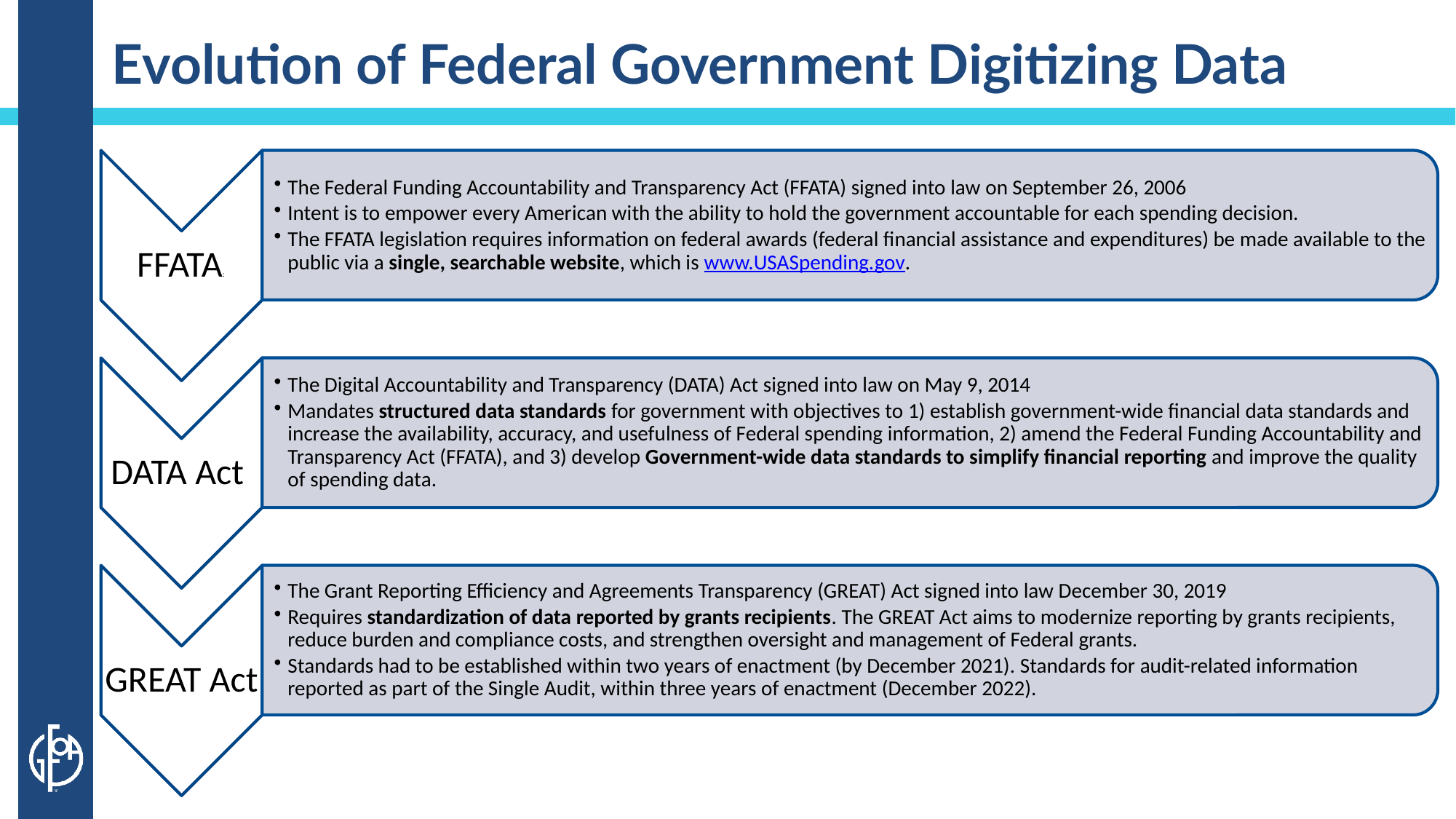

# Evolution of Federal Government Digitizing Data
FFATA:
The Federal Funding Accountability and Transparency Act (FFATA) signed into law on September 26, 2006
Intent is to empower every American with the ability to hold the government accountable for each spending decision.
The FFATA legislation requires information on federal awards (federal financial assistance and expenditures) be made available to the public via a single, searchable website, which is www.USASpending.gov.
DATA Act
The Digital Accountability and Transparency (DATA) Act signed into law on May 9, 2014
Mandates structured data standards for government with objectives to 1) establish government-wide financial data standards and increase the availability, accuracy, and usefulness of Federal spending information, 2) amend the Federal Funding Accountability and Transparency Act (FFATA), and 3) develop Government-wide data standards to simplify financial reporting and improve the quality of spending data.
GREAT Act
The Grant Reporting Efficiency and Agreements Transparency (GREAT) Act signed into law December 30, 2019
Requires standardization of data reported by grants recipients. The GREAT Act aims to modernize reporting by grants recipients, reduce burden and compliance costs, and strengthen oversight and management of Federal grants.
Standards had to be established within two years of enactment (by December 2021). Standards for audit-related information reported as part of the Single Audit, within three years of enactment (December 2022).